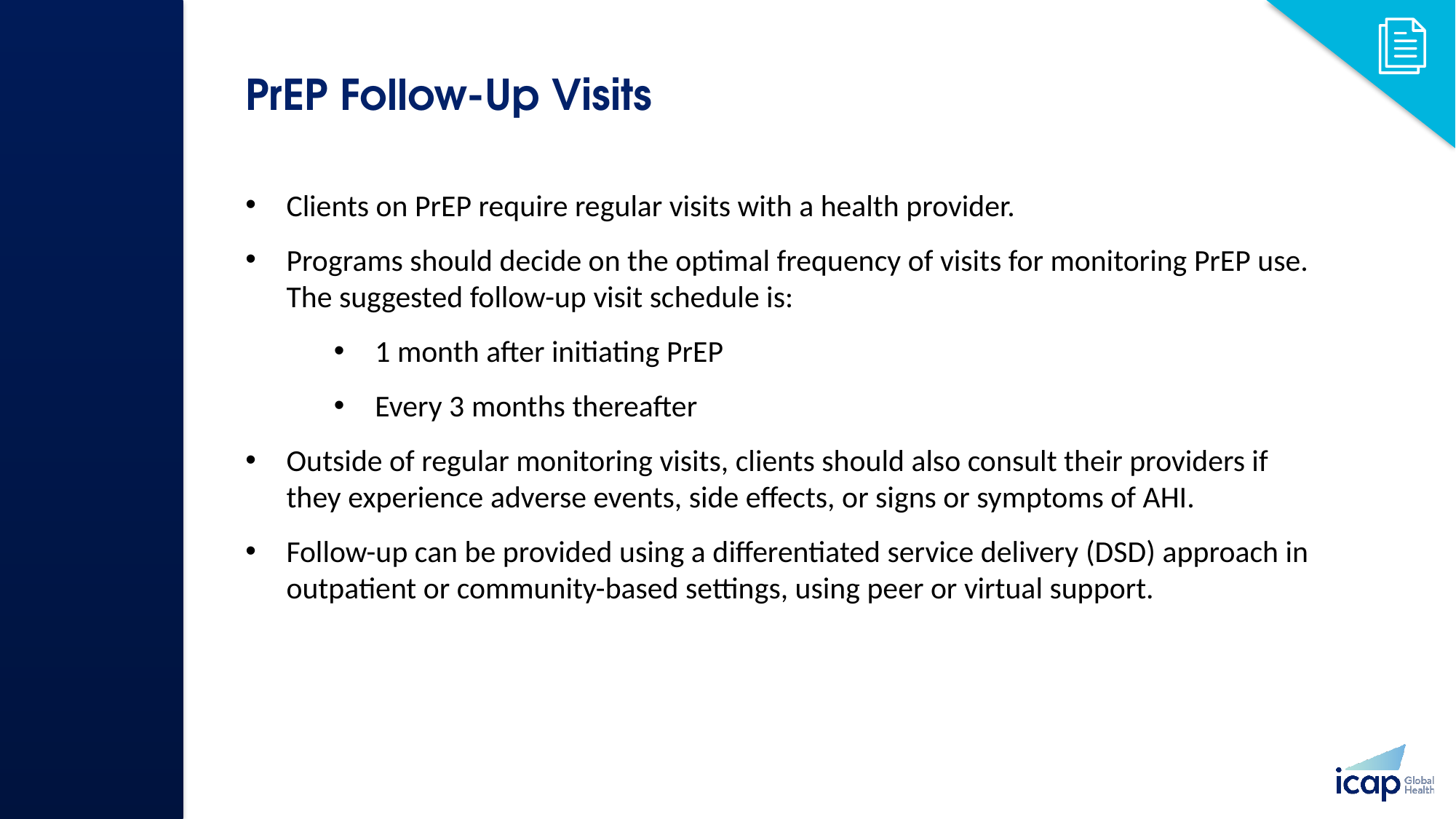

# PrEP Follow-Up Visits​
Clients on PrEP require regular visits with a health provider.​
Programs should decide on the optimal frequency of visits for monitoring PrEP use. The suggested follow-up visit schedule is:​
1 month after initiating PrEP
Every 3 months thereafter
Outside of regular monitoring visits, clients should also consult their providers if they experience adverse events, side effects, or signs or symptoms of AHI.​
Follow-up can be provided using a differentiated service delivery (DSD) approach in outpatient or community-based settings, using peer or virtual support. ​